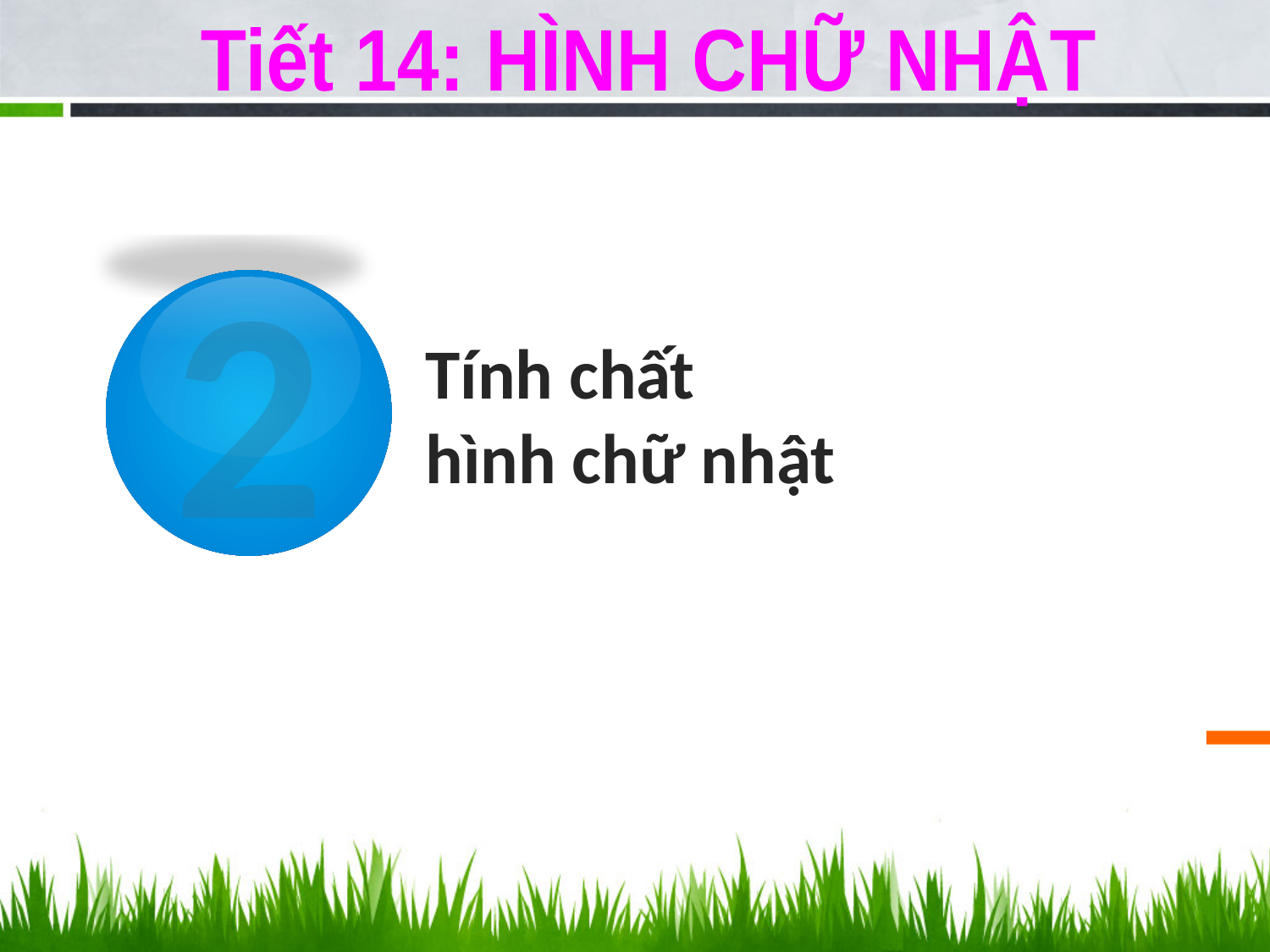

Tiết 14: HÌNH CHỮ NHẬT
2

# Tính chất hình chữ nhật